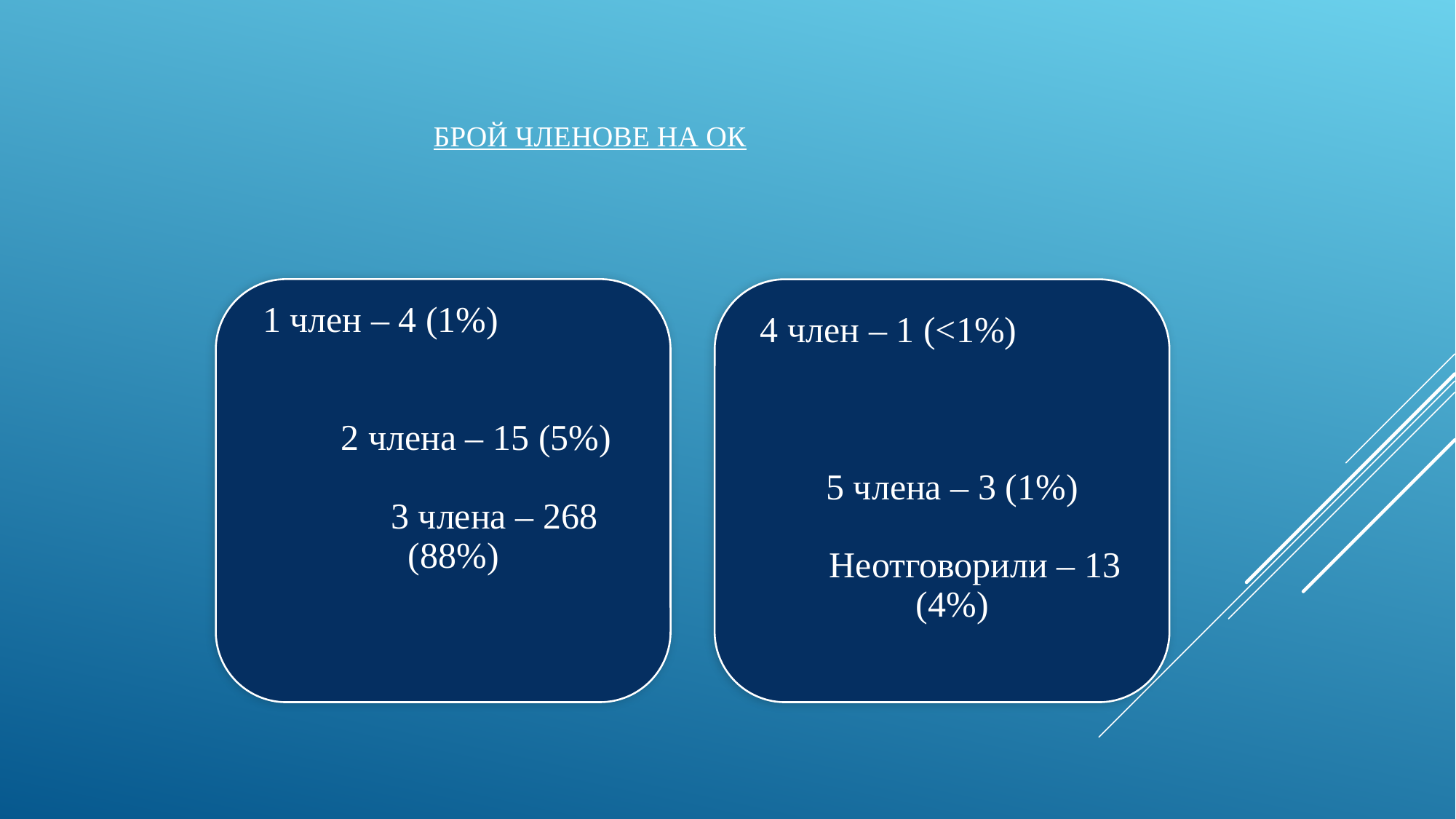

БРОЙ ЧЛЕНОВЕ НА ОК

1 член – 4 (1%)
     2 члена – 15 (5%)
         3 члена – 268 (88%)

4 член – 1 (<1%)
5 члена – 3 (1%)
     Неотговорили – 13 (4%)
)